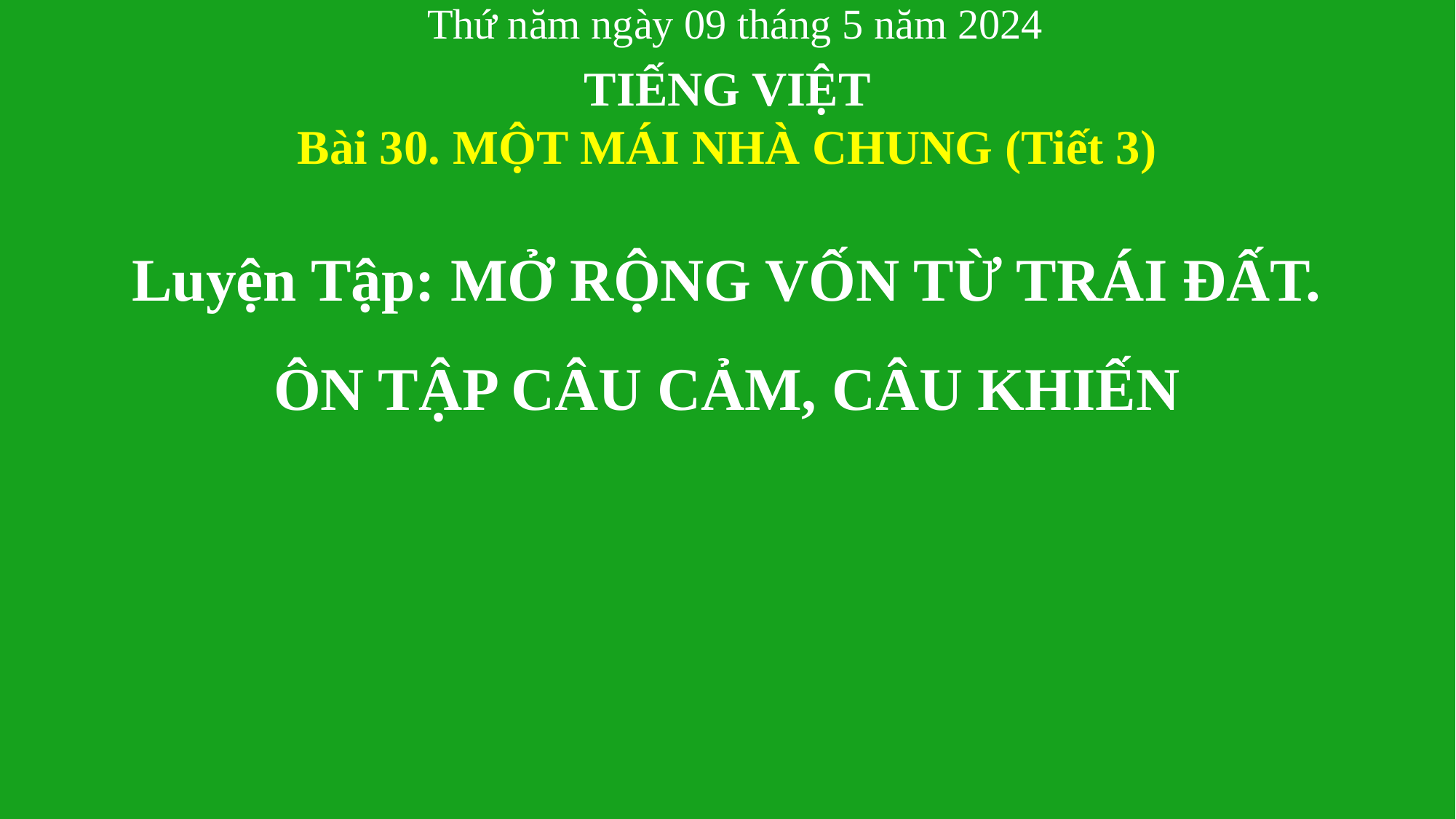

Thứ năm ngày 09 tháng 5 năm 2024
TIẾNG VIỆT
Bài 30. MỘT MÁI NHÀ CHUNG (Tiết 3)
Luyện Tập: MỞ RỘNG VỐN TỪ TRÁI ĐẤT. ÔN TẬP CÂU CẢM, CÂU KHIẾN